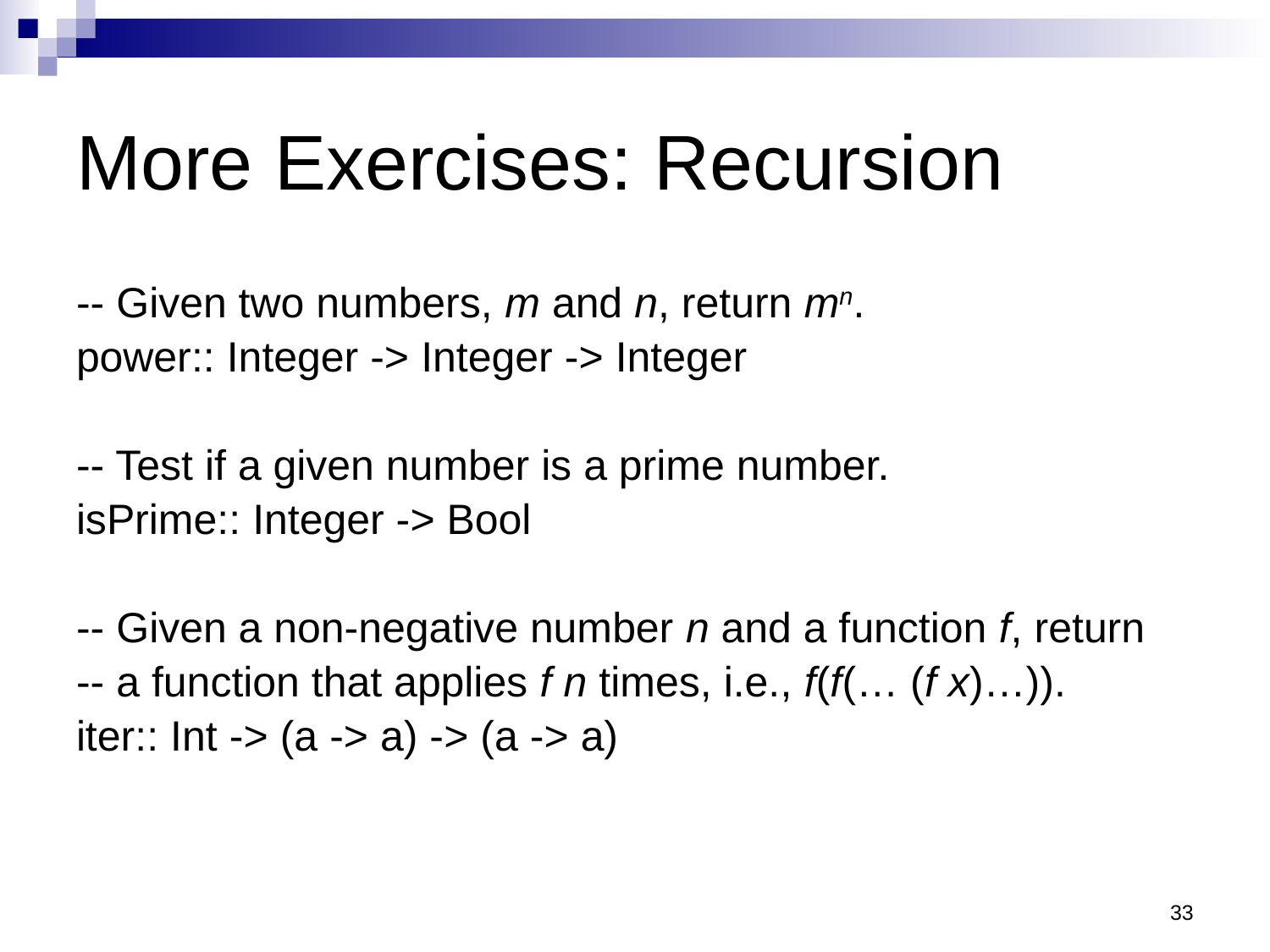

# More Exercises: Recursion
-- Given two numbers, m and n, return mn.
power:: Integer -> Integer -> Integer

-- Test if a given number is a prime number.
isPrime:: Integer -> Bool

-- Given a non-negative number n and a function f, return
-- a function that applies f n times, i.e., f(f(… (f x)…)).
iter:: Int -> (a -> a) -> (a -> a)

33